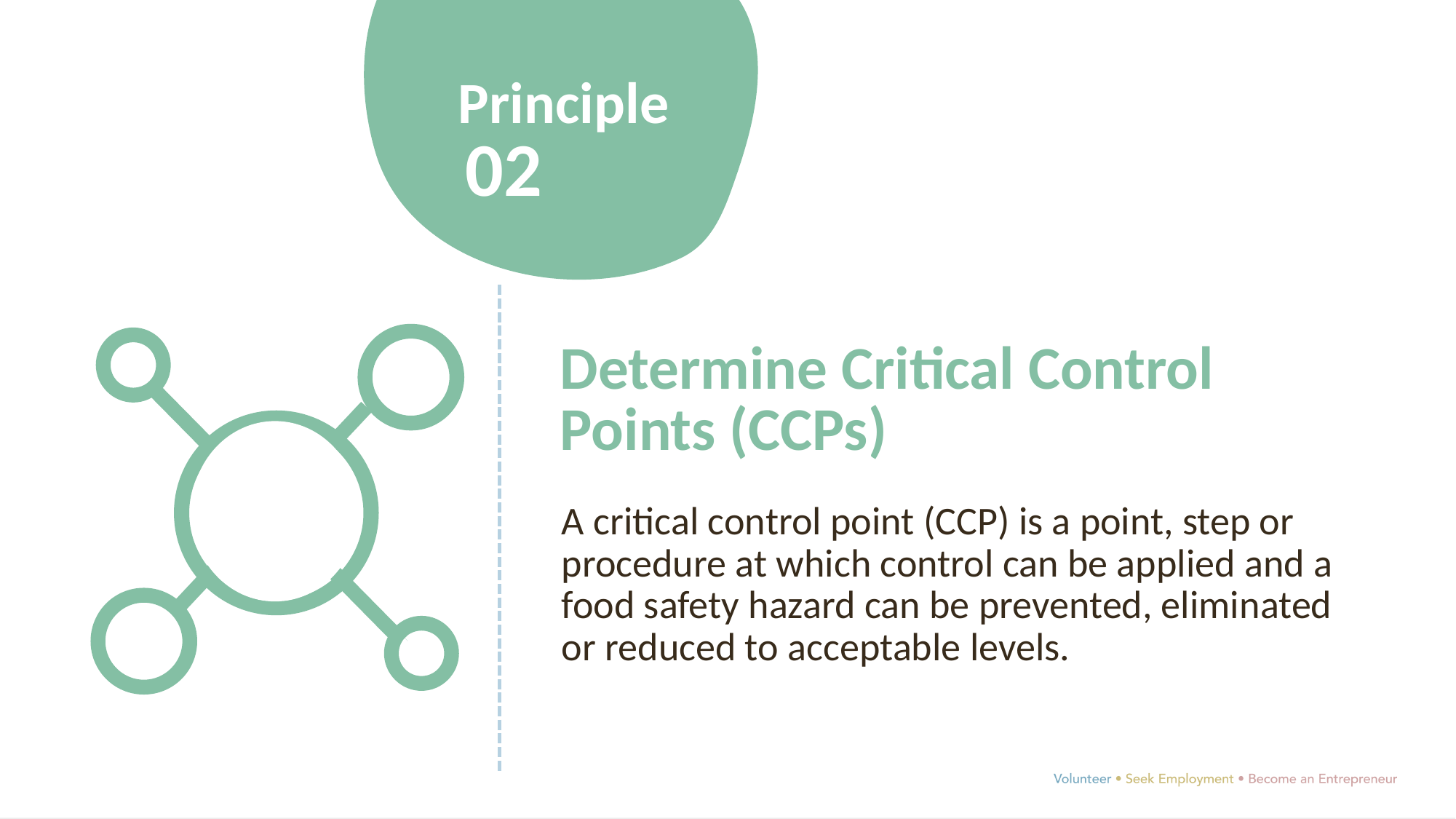

Principle
02

Determine Critical Control Points (CCPs)

A critical control point (CCP) is a point, step or procedure at which control can be applied and a food safety hazard can be prevented, eliminated or reduced to acceptable levels.